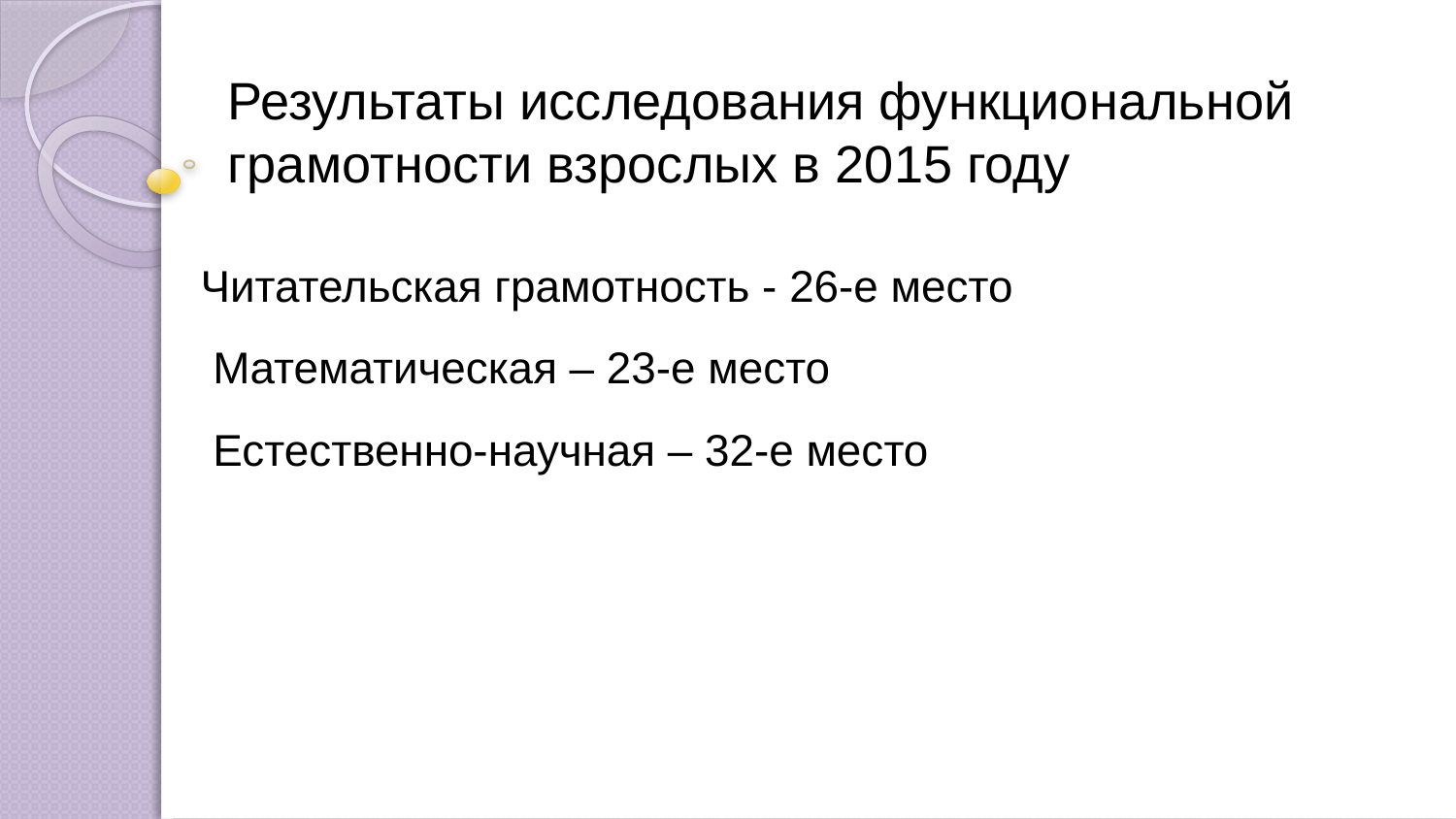

Результаты исследования функциональной грамотности взрослых в 2015 году
Читательская грамотность - 26-е место
 Математическая – 23-е место
 Естественно-научная – 32-е место